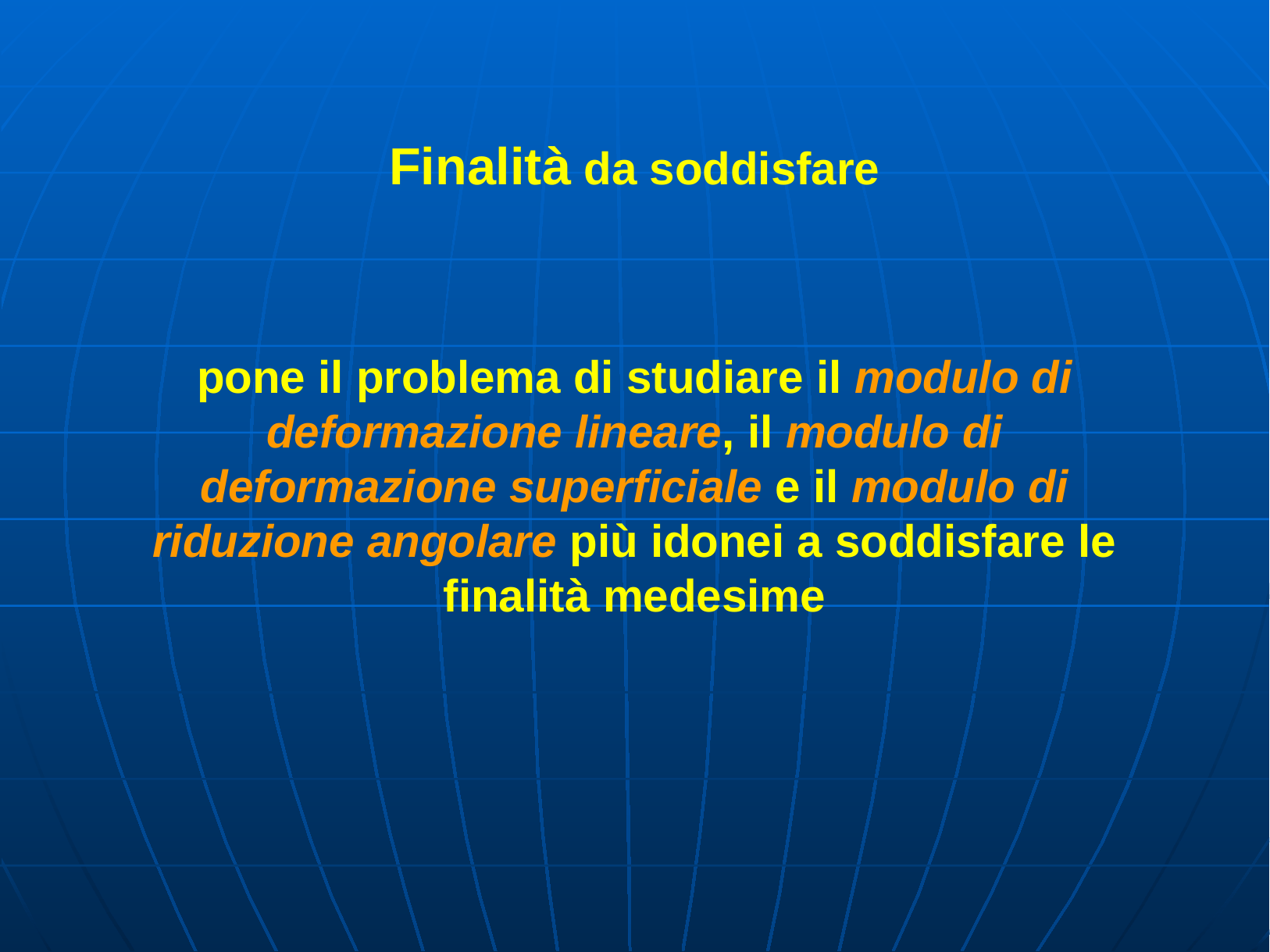

Finalità da soddisfare
pone il problema di studiare il modulo di deformazione lineare, il modulo di deformazione superficiale e il modulo di riduzione angolare più idonei a soddisfare le finalità medesime